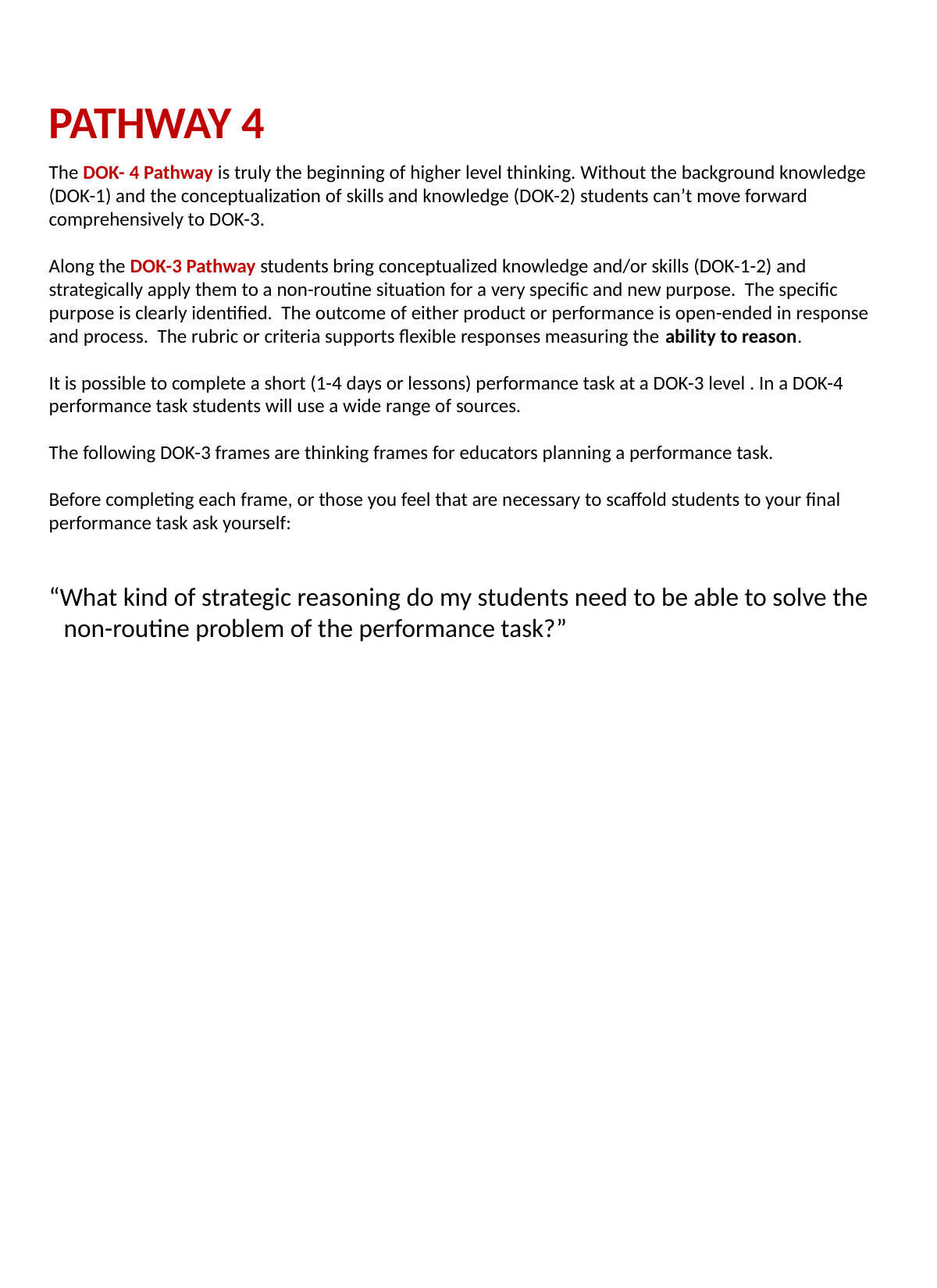

PATHWAY 4
The DOK- 4 Pathway is truly the beginning of higher level thinking. Without the background knowledge (DOK-1) and the conceptualization of skills and knowledge (DOK-2) students can’t move forward comprehensively to DOK-3.

Along the DOK-3 Pathway students bring conceptualized knowledge and/or skills (DOK-1-2) and strategically apply them to a non-routine situation for a very specific and new purpose.  The specific purpose is clearly identified.  The outcome of either product or performance is open-ended in response and process.  The rubric or criteria supports flexible responses measuring the ability to reason.

It is possible to complete a short (1-4 days or lessons) performance task at a DOK-3 level . In a DOK-4 performance task students will use a wide range of sources.

The following DOK-3 frames are thinking frames for educators planning a performance task.

Before completing each frame, or those you feel that are necessary to scaffold students to your final performance task ask yourself:

“What kind of strategic reasoning do my students need to be able to solve the non-routine problem of the performance task?”